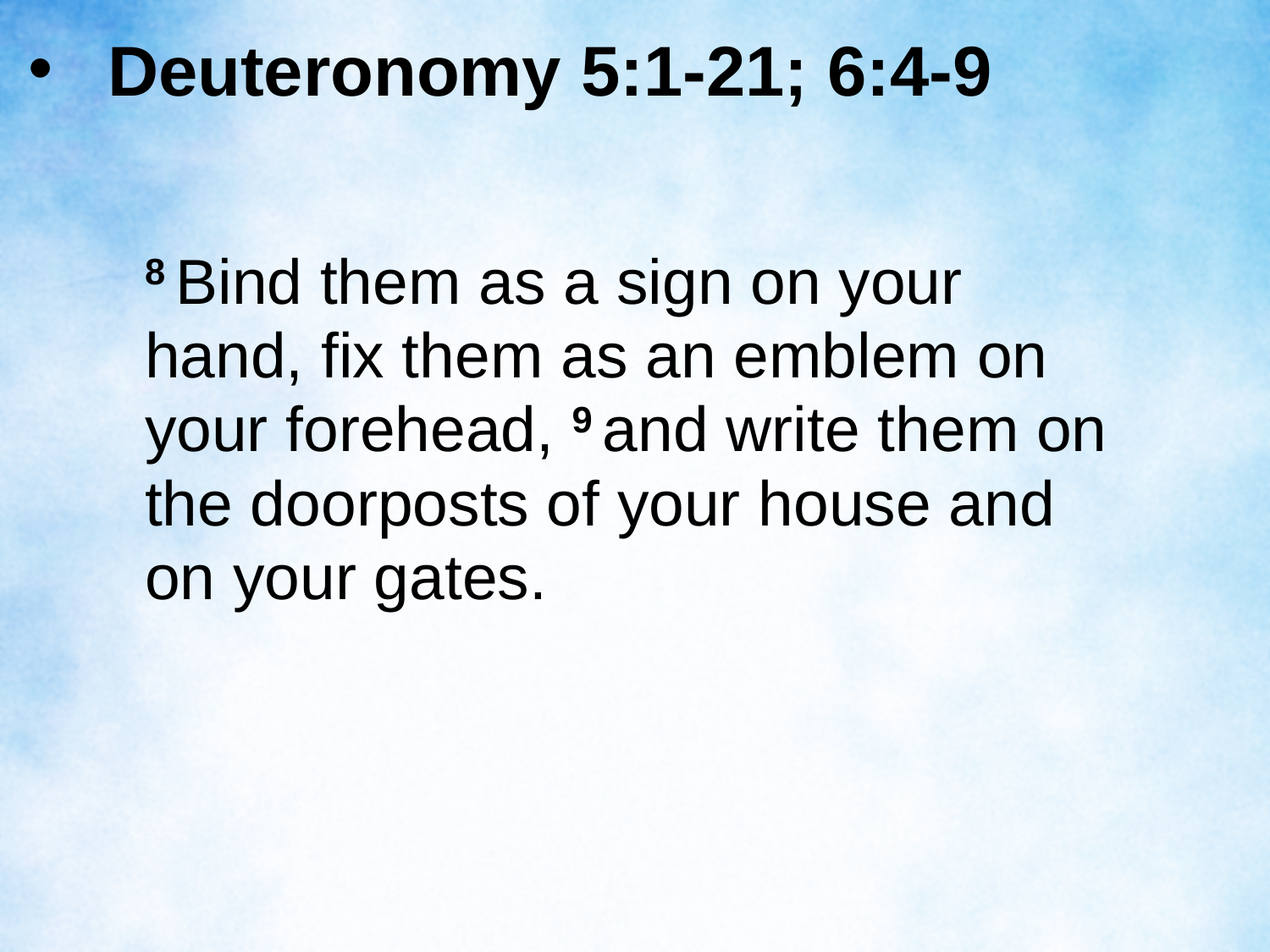

Deuteronomy 5:1-21; 6:4-9
8 Bind them as a sign on your hand, fix them as an emblem on your forehead, 9 and write them on the doorposts of your house and on your gates.